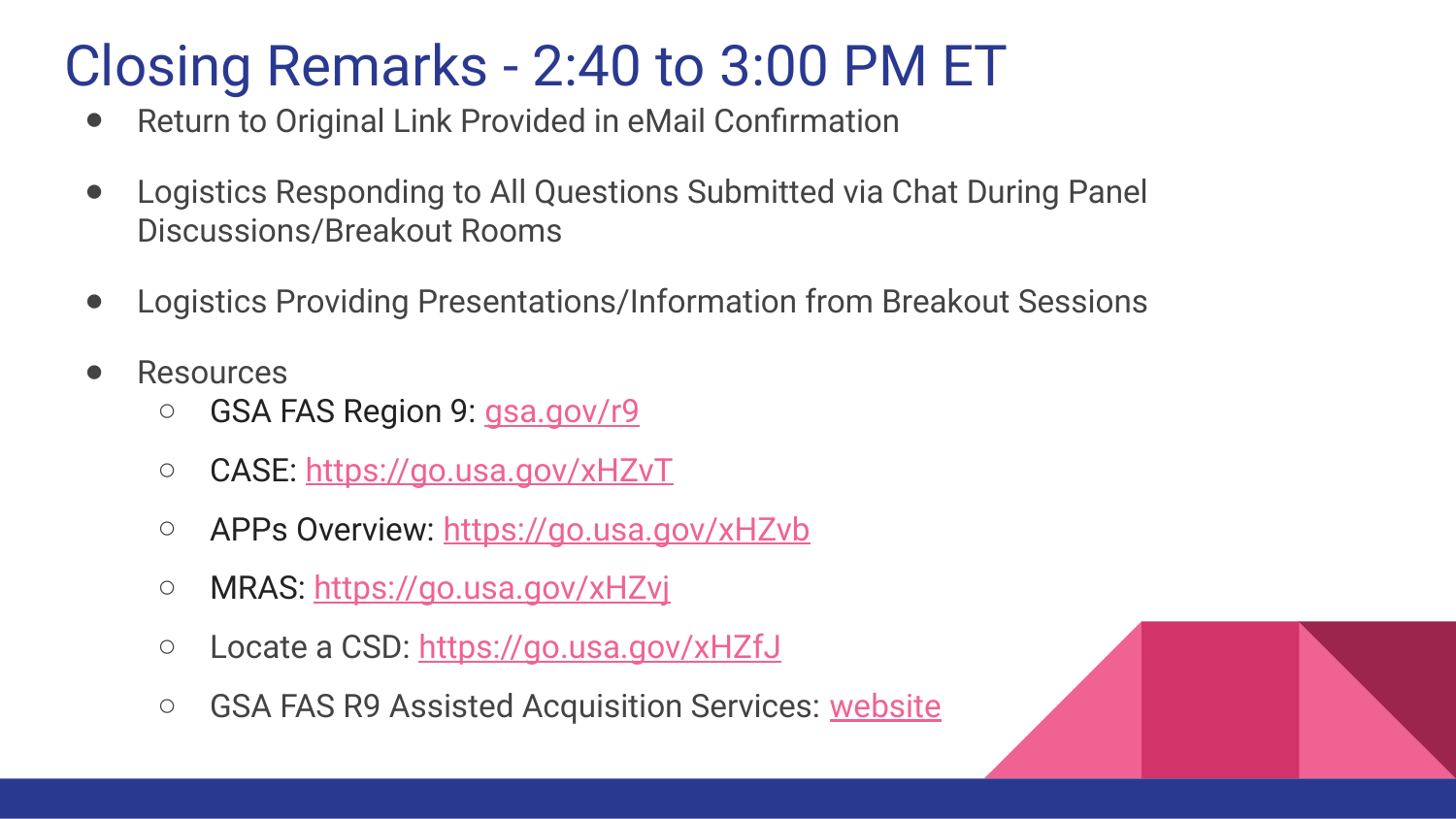

# Closing Remarks - 2:40 to 3:00 PM ET
Return to Original Link Provided in eMail Confirmation
Logistics Responding to All Questions Submitted via Chat During Panel Discussions/Breakout Rooms
Logistics Providing Presentations/Information from Breakout Sessions
Resources
GSA FAS Region 9: gsa.gov/r9
CASE: https://go.usa.gov/xHZvT
APPs Overview: https://go.usa.gov/xHZvb
MRAS: https://go.usa.gov/xHZvj
Locate a CSD: https://go.usa.gov/xHZfJ
GSA FAS R9 Assisted Acquisition Services: website